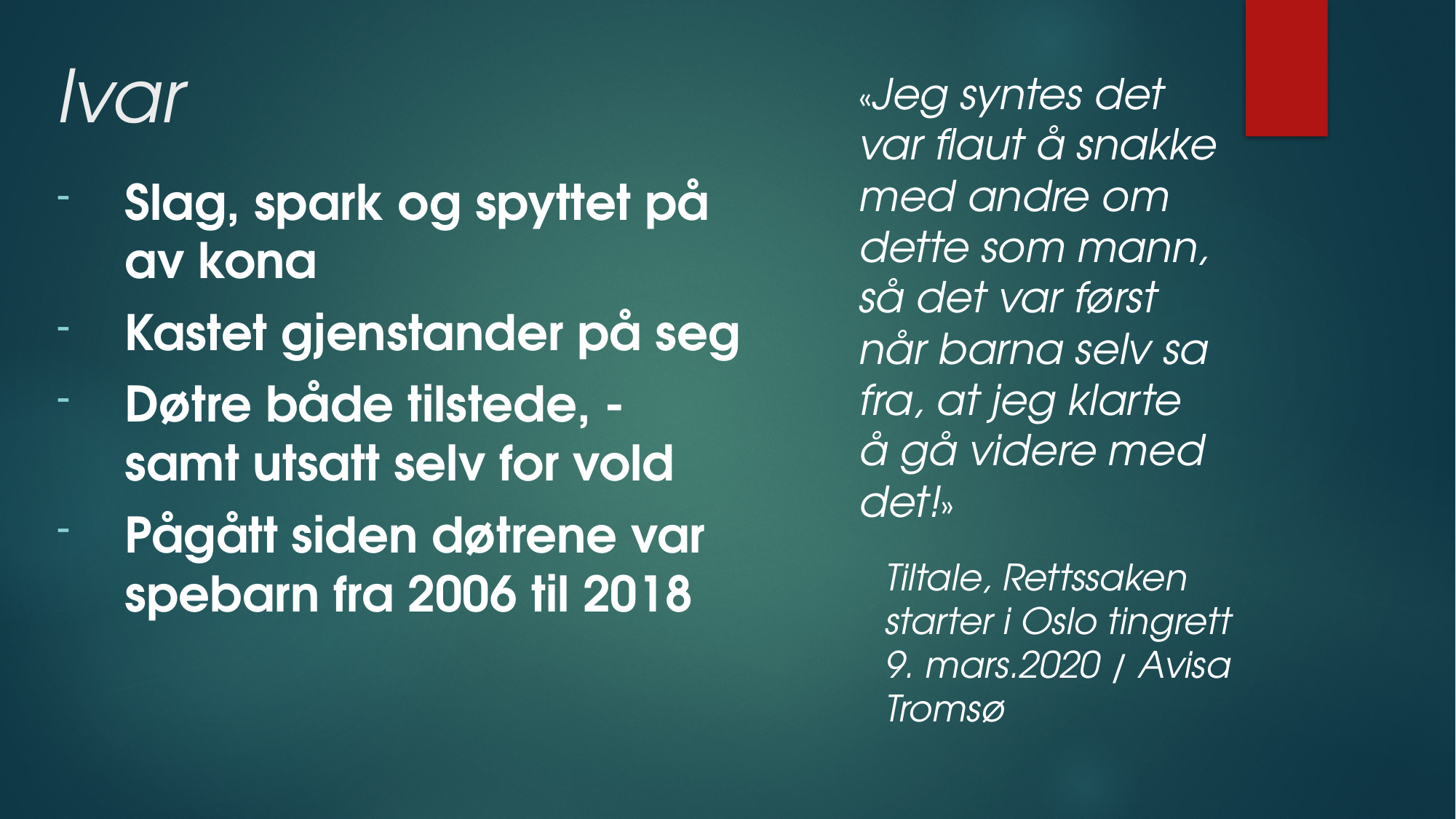

# Ivar
«Jeg syntes det var flaut å snakke med andre om dette som mann, så det var først når barna selv sa fra, at jeg klarte å gå videre med det!»
Slag, spark og spyttet på av kona
Kastet gjenstander på seg
Døtre både tilstede, - samt utsatt selv for vold
Pågått siden døtrene var spebarn fra 2006 til 2018
Tiltale, Rettssaken starter i Oslo tingrett 9. mars.2020 / Avisa Tromsø